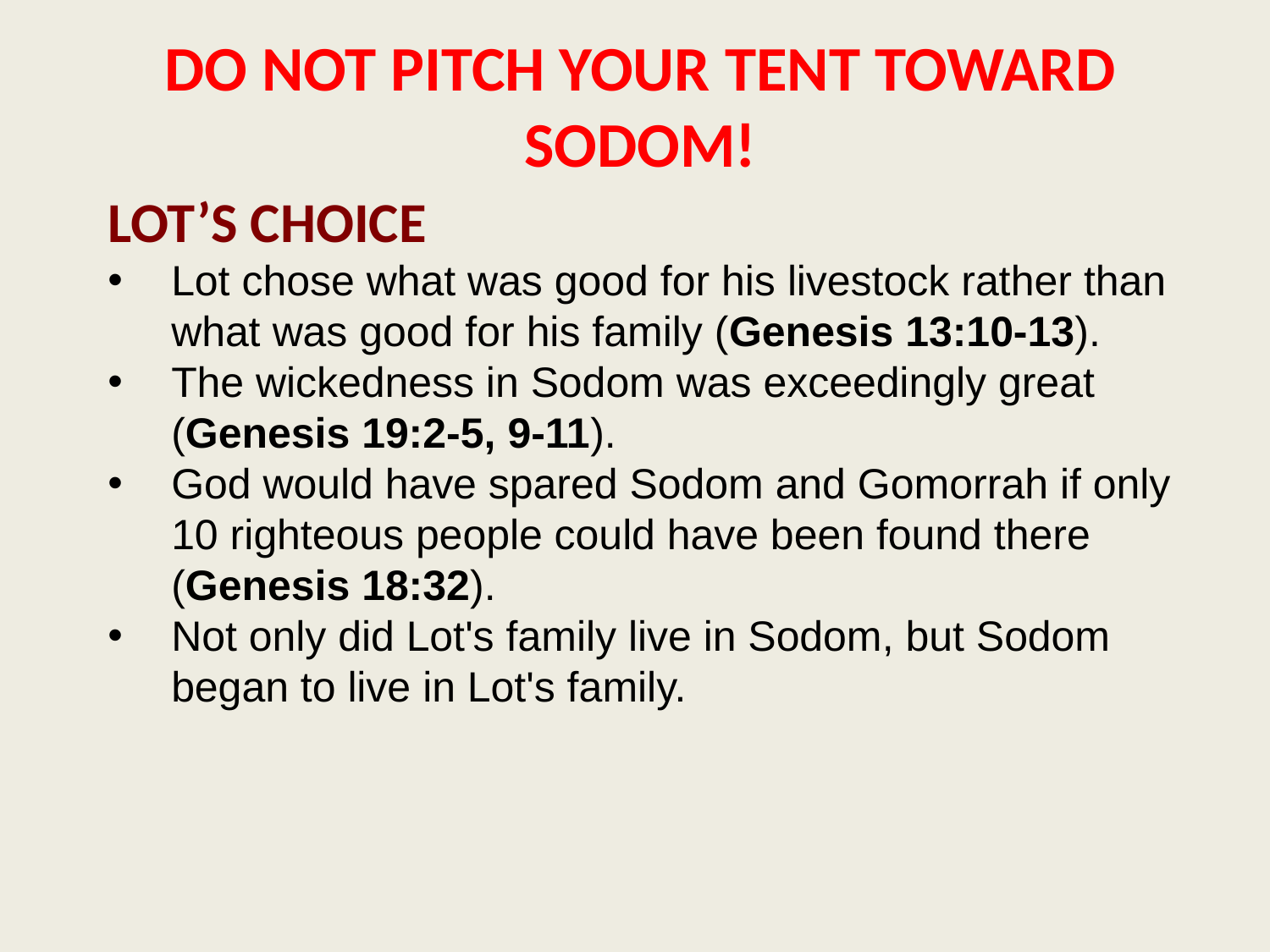

DO NOT PITCH YOUR TENT TOWARD SODOM!
LOT’S CHOICE
Lot chose what was good for his livestock rather than what was good for his family (Genesis 13:10-13).
The wickedness in Sodom was exceedingly great (Genesis 19:2-5, 9-11).
God would have spared Sodom and Gomorrah if only 10 righteous people could have been found there (Genesis 18:32).
Not only did Lot's family live in Sodom, but Sodom  began to live in Lot's family.